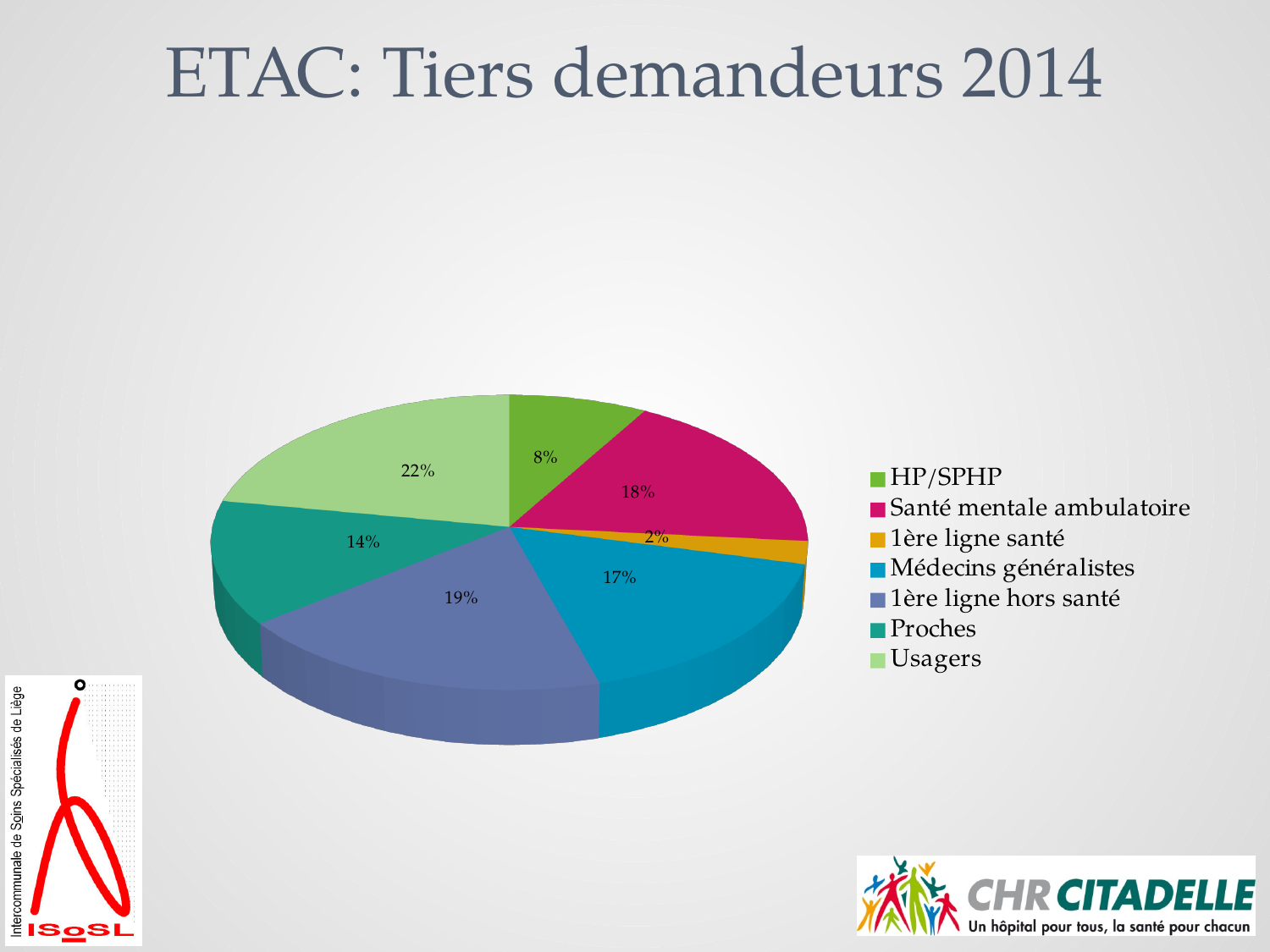

# ETAC: Tiers demandeurs 2014

[unsupported chart]